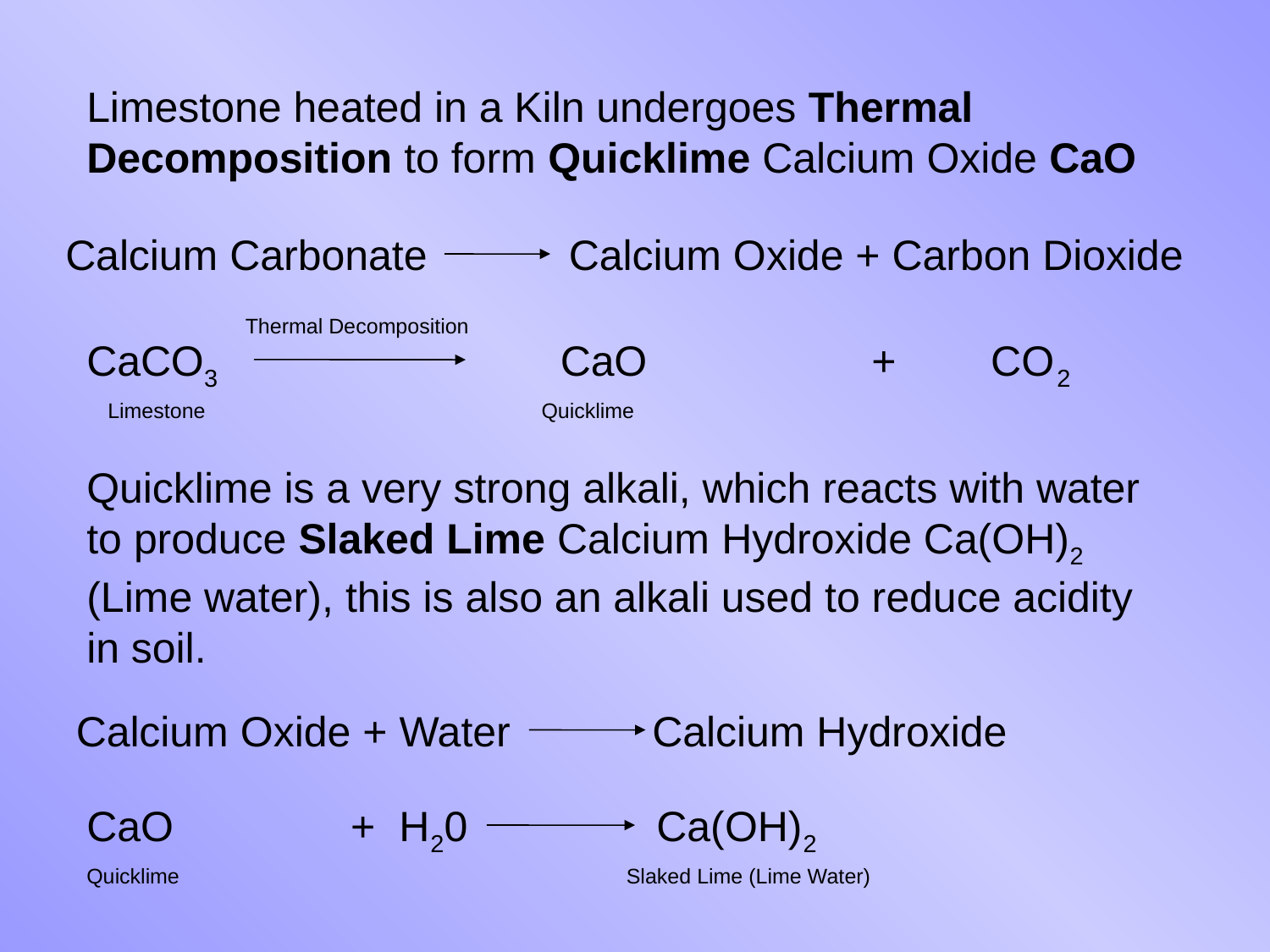

Limestone heated in a Kiln undergoes Thermal Decomposition to form Quicklime Calcium Oxide CaO
Calcium Carbonate            Calcium Oxide + Carbon Dioxide

Thermal Decomposition
CaCO3                             CaO                   +        CO2
Quicklime
Limestone

Quicklime is a very strong alkali, which reacts with water to produce Slaked Lime Calcium Hydroxide Ca(OH)2   (Lime water), this is also an alkali used to reduce acidity in soil.
Calcium Oxide + Water            Calcium Hydroxide

CaO               +  H20                Ca(OH)2
Quicklime
Slaked Lime (Lime Water)